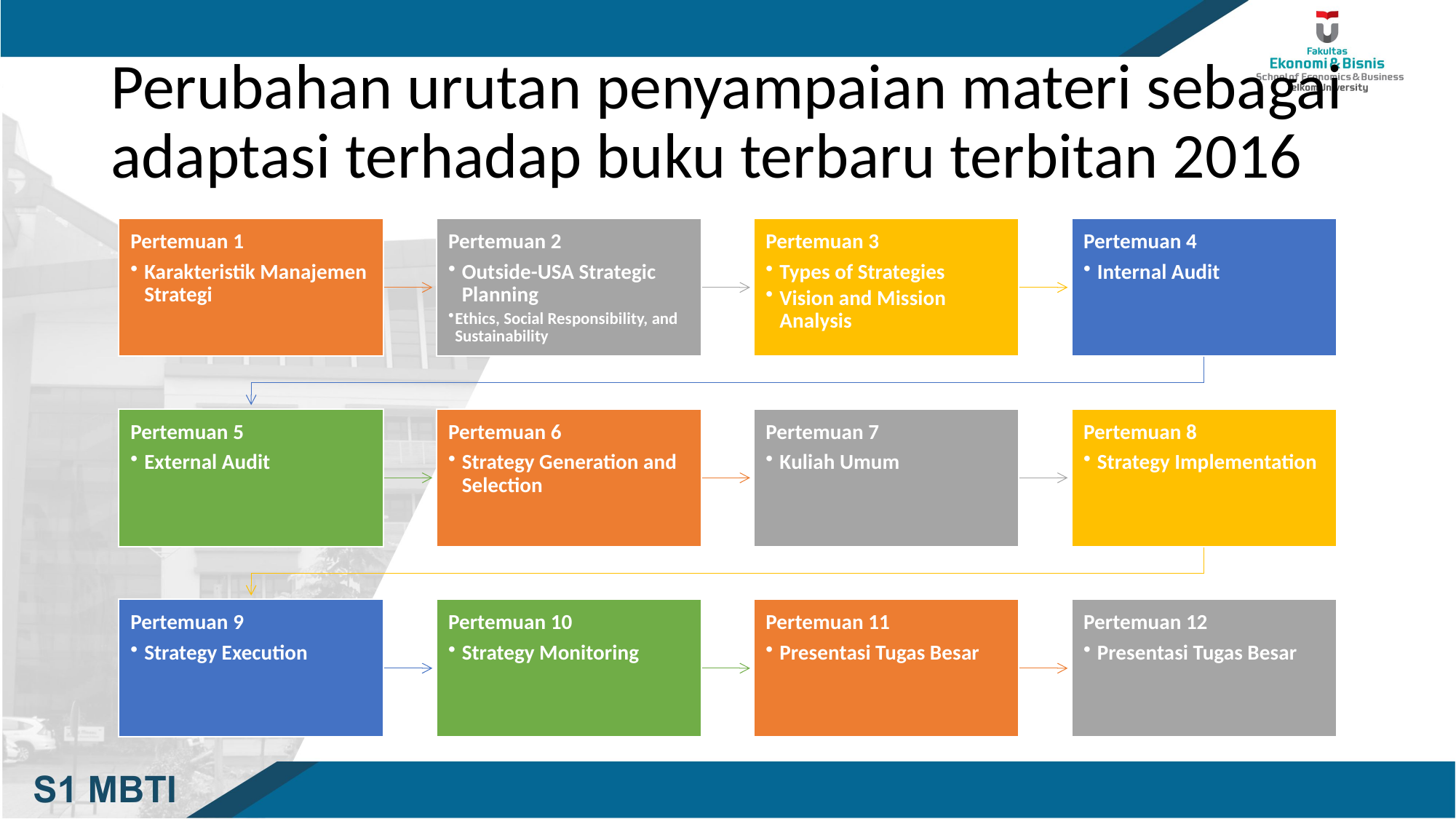

# Perubahan urutan penyampaian materi sebagai adaptasi terhadap buku terbaru terbitan 2016

Pertemuan 1
Karakteristik Manajemen Strategi

Pertemuan 2
Outside-USA Strategic Planning
Ethics, Social Responsibility, and Sustainability

Pertemuan 3
Types of Strategies
Vision and Mission Analysis

Pertemuan 4
Internal Audit

Pertemuan 5
External Audit

Pertemuan 6
Strategy Generation and Selection

Pertemuan 7
Kuliah Umum

Pertemuan 8
Strategy Implementation

Pertemuan 9
Strategy Execution

Pertemuan 10
Strategy Monitoring

Pertemuan 11
Presentasi Tugas Besar
Pertemuan 12
Presentasi Tugas Besar